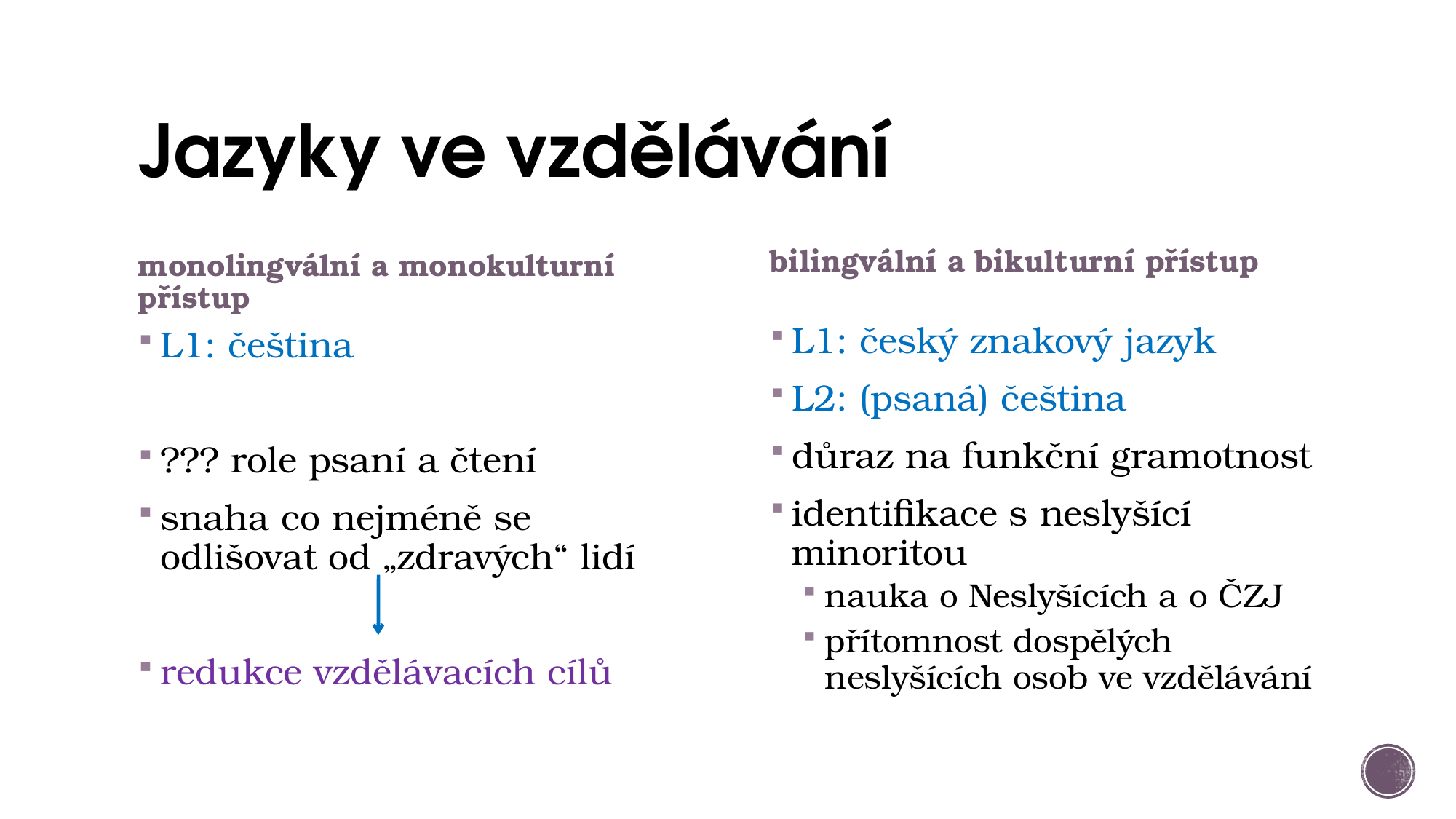

# Jazyky ve vzdělávání
bilingvální a bikulturní přístup

monolingvální a monokulturní přístup

L1: český znakový jazyk
L2: (psaná) čeština
důraz na funkční gramotnost
identifikace s neslyšící minoritou
nauka o Neslyšících a o ČZJ
přítomnost dospělých neslyšících osob ve vzdělávání

L1: čeština

??? role psaní a čtení
snaha co nejméně se odlišovat od „zdravých“ lidí

redukce vzdělávacích cílů